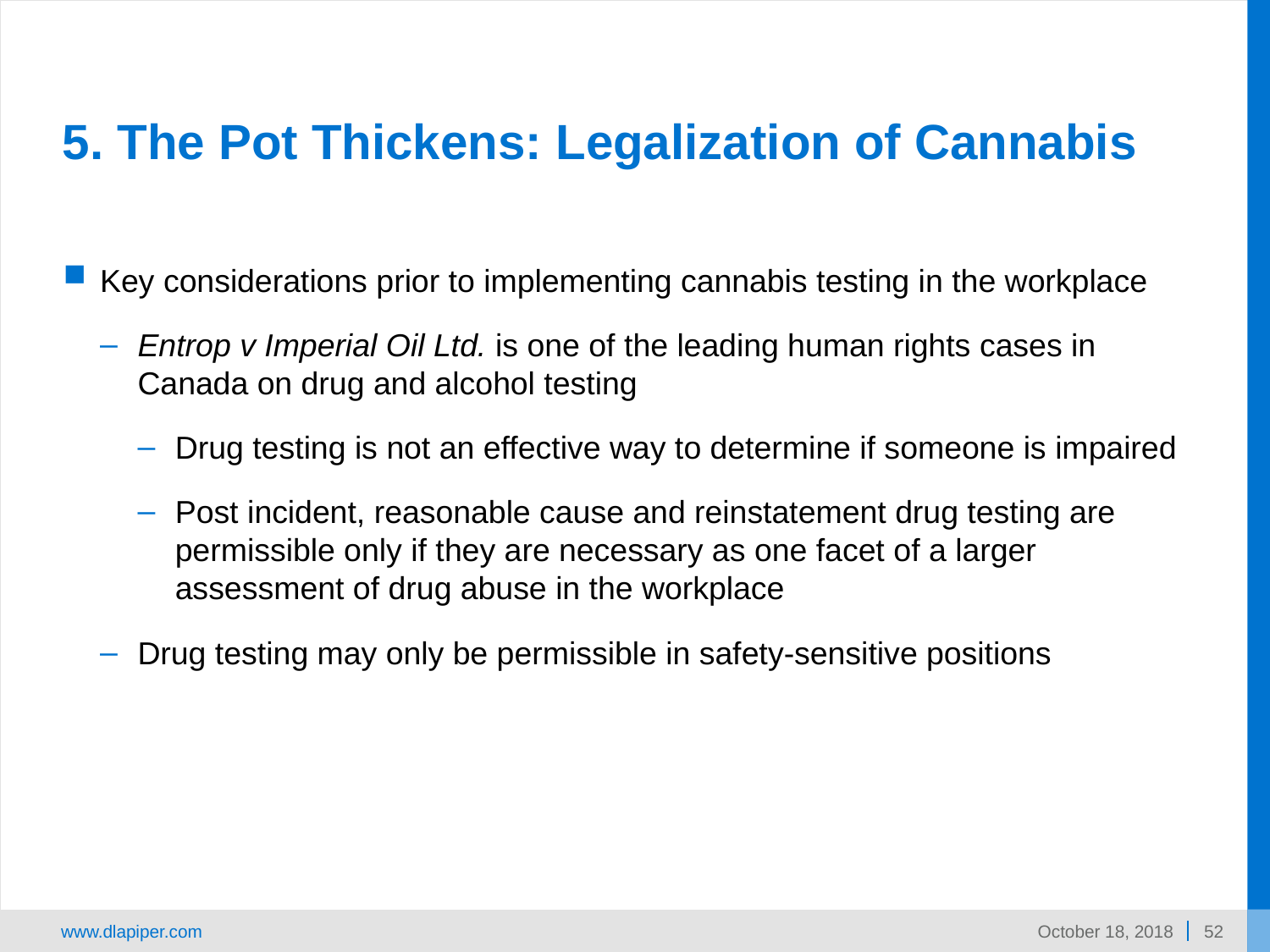

# 5. The Pot Thickens: Legalization of Cannabis
Key considerations prior to implementing cannabis testing in the workplace
Entrop v Imperial Oil Ltd. is one of the leading human rights cases in Canada on drug and alcohol testing
Drug testing is not an effective way to determine if someone is impaired
Post incident, reasonable cause and reinstatement drug testing are permissible only if they are necessary as one facet of a larger assessment of drug abuse in the workplace
Drug testing may only be permissible in safety-sensitive positions